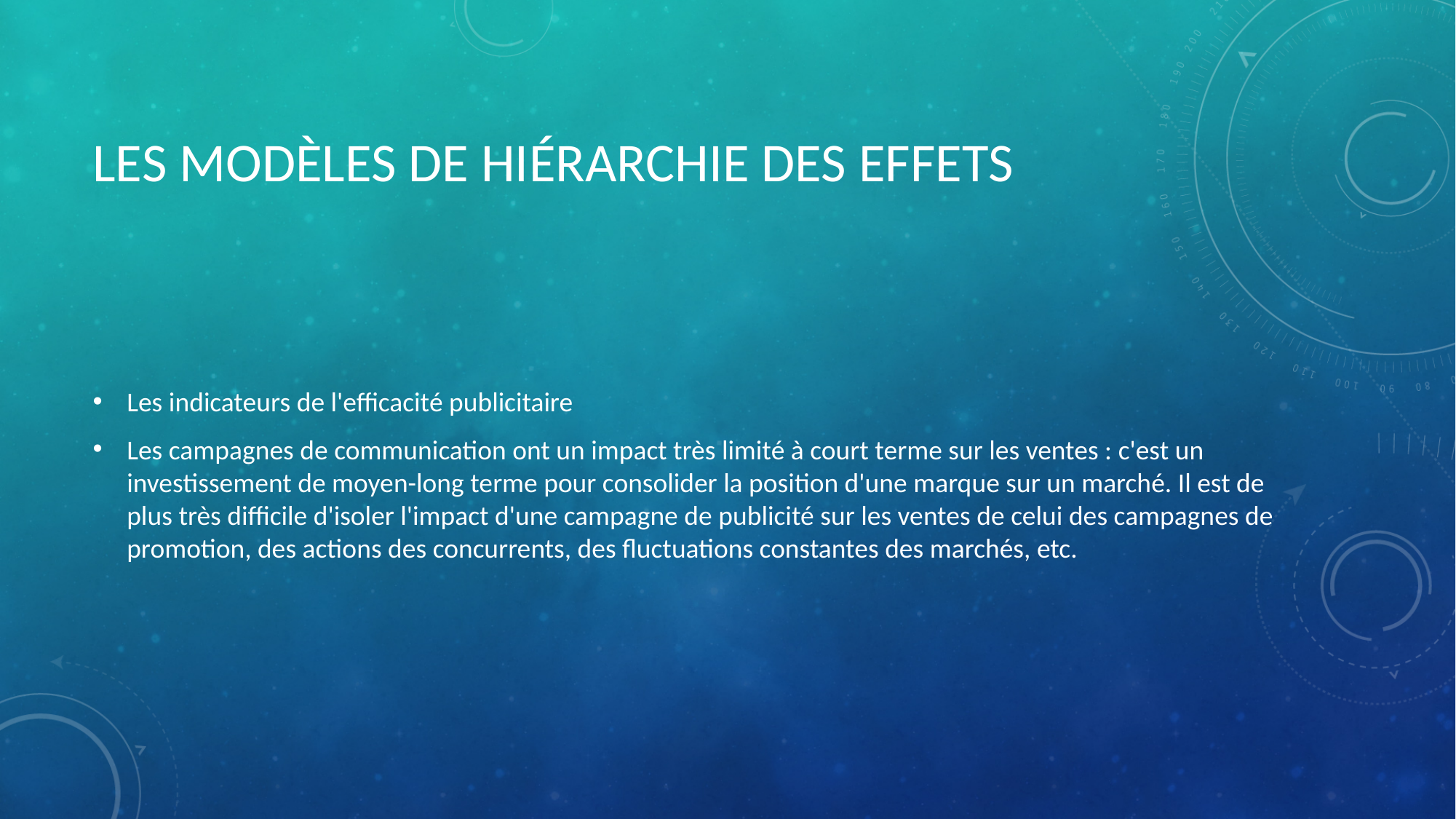

# Les modèles de hiérarchie des effets
Les indicateurs de l'efficacité publicitaire
Les campagnes de communication ont un impact très limité à court terme sur les ventes : c'est un investissement de moyen-long terme pour consolider la position d'une marque sur un marché. Il est de plus très difficile d'isoler l'impact d'une campagne de publicité sur les ventes de celui des campagnes de promotion, des actions des concurrents, des fluctuations constantes des marchés, etc.